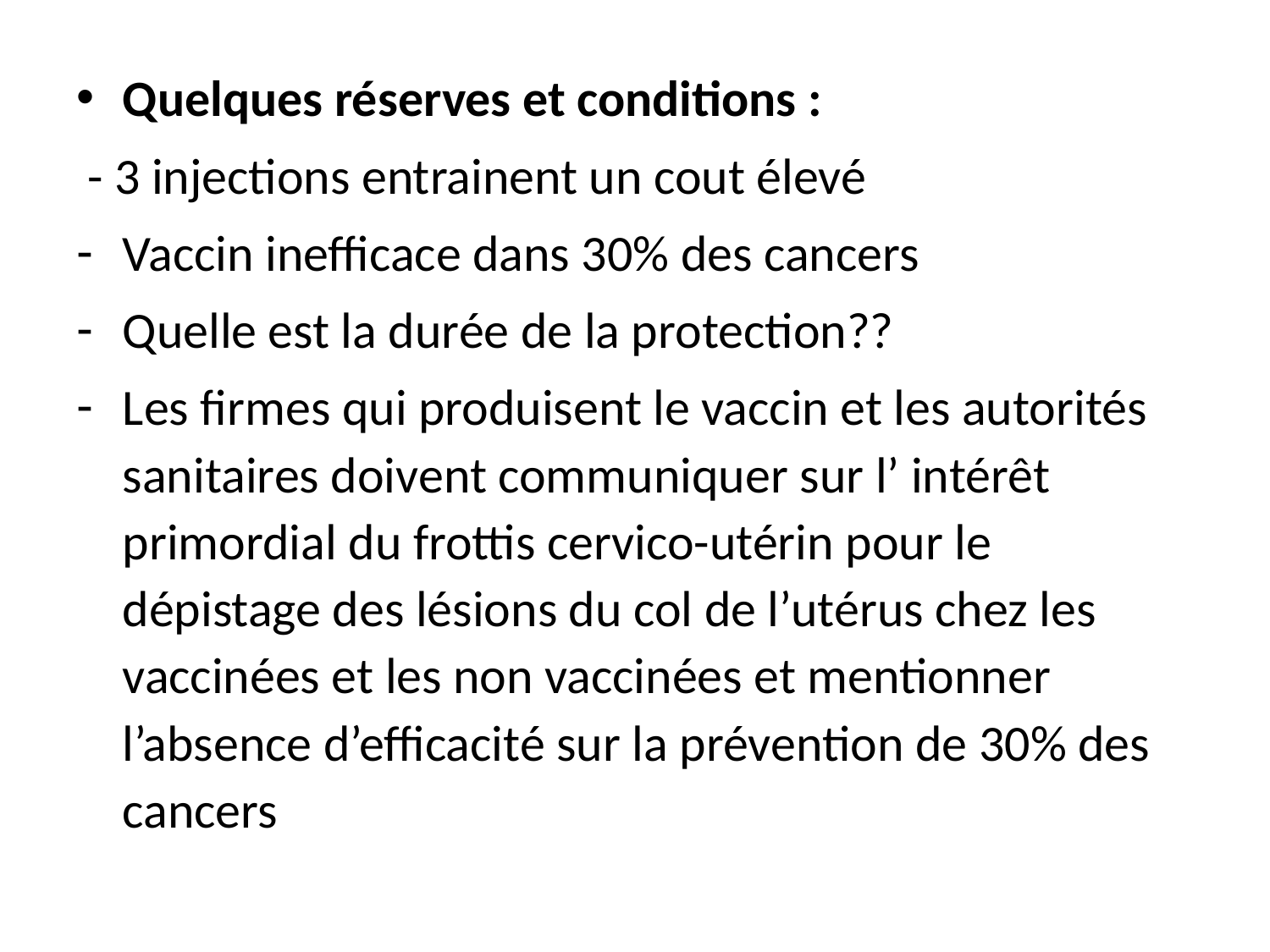

Quelques réserves et conditions :
 - 3 injections entrainent un cout élevé
Vaccin inefficace dans 30% des cancers
Quelle est la durée de la protection??
Les firmes qui produisent le vaccin et les autorités sanitaires doivent communiquer sur l’ intérêt primordial du frottis cervico-utérin pour le dépistage des lésions du col de l’utérus chez les vaccinées et les non vaccinées et mentionner l’absence d’efficacité sur la prévention de 30% des cancers